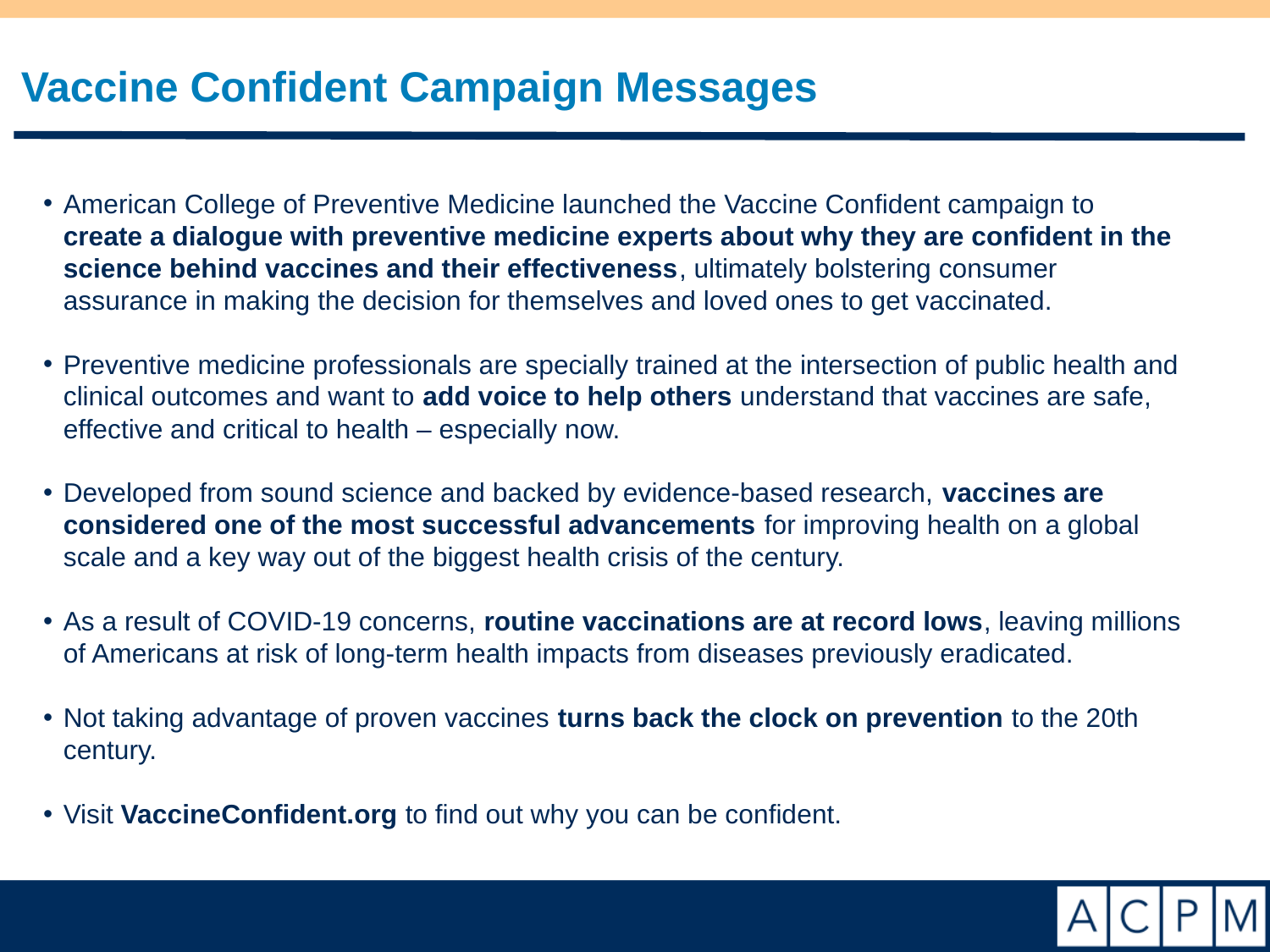

# Vaccine Confident Campaign Messages
American College of Preventive Medicine launched the Vaccine Confident campaign to create a dialogue with preventive medicine experts about why they are confident in the science behind vaccines and their effectiveness, ultimately bolstering consumer assurance in making the decision for themselves and loved ones to get vaccinated.

Preventive medicine professionals are specially trained at the intersection of public health and clinical outcomes and want to add voice to help others understand that vaccines are safe, effective and critical to health – especially now.

Developed from sound science and backed by evidence-based research, vaccines are considered one of the most successful advancements for improving health on a global scale and a key way out of the biggest health crisis of the century.

As a result of COVID-19 concerns, routine vaccinations are at record lows, leaving millions of Americans at risk of long-term health impacts from diseases previously eradicated.

Not taking advantage of proven vaccines turns back the clock on prevention to the 20th century.

Visit VaccineConfident.org to find out why you can be confident.